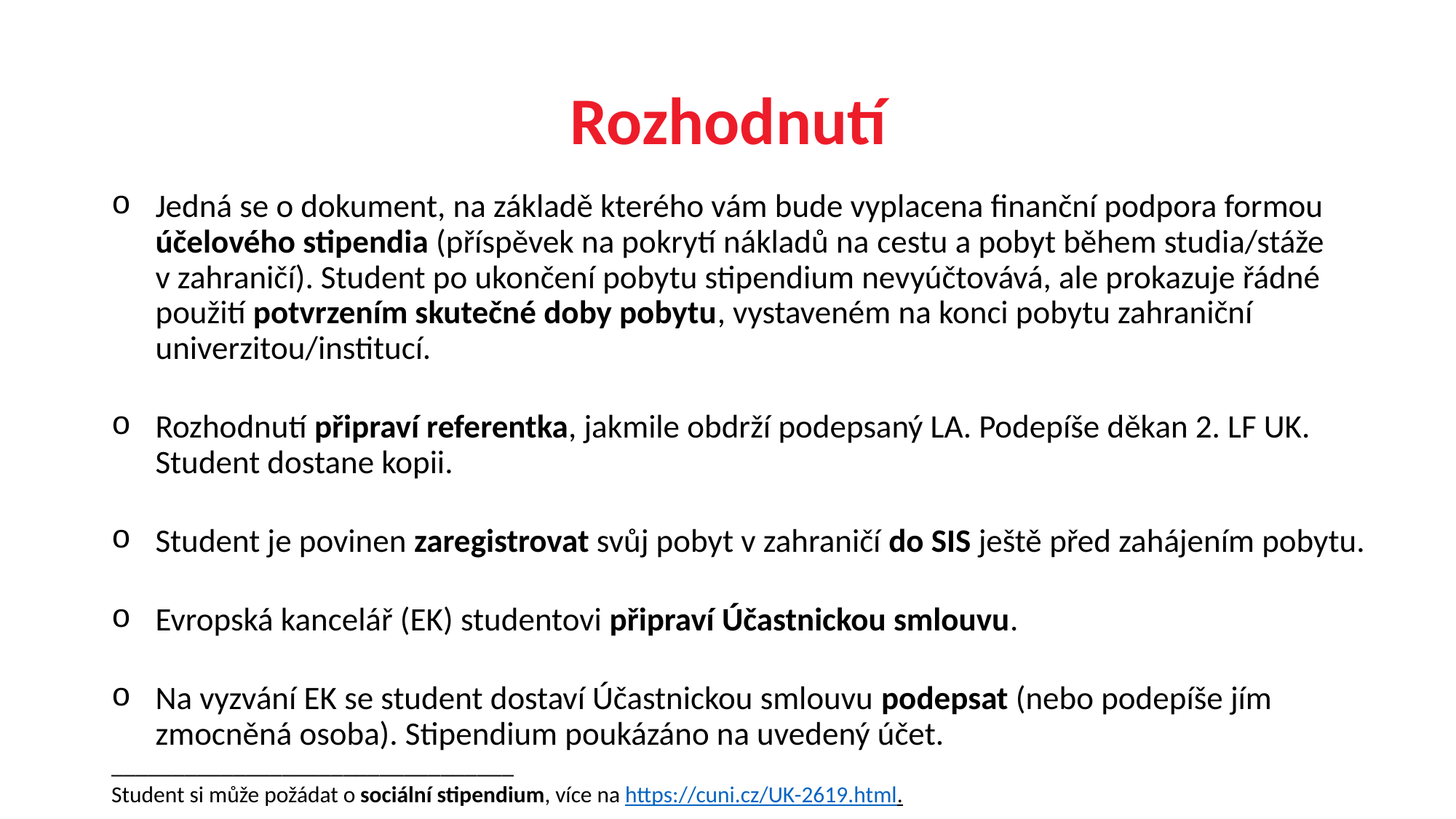

# Rozhodnutí
Jedná se o dokument, na základě kterého vám bude vyplacena finanční podpora formou účelového stipendia (příspěvek na pokrytí nákladů na cestu a pobyt během studia/stáže v zahraničí). Student po ukončení pobytu stipendium nevyúčtovává, ale prokazuje řádné použití potvrzením skutečné doby pobytu, vystaveném na konci pobytu zahraniční univerzitou/institucí.

Rozhodnutí připraví referentka, jakmile obdrží podepsaný LA. Podepíše děkan 2. LF UK. Student dostane kopii.

Student je povinen zaregistrovat svůj pobyt v zahraničí do SIS ještě před zahájením pobytu.

Evropská kancelář (EK) studentovi připraví Účastnickou smlouvu.

Na vyzvání EK se student dostaví Účastnickou smlouvu podepsat (nebo podepíše jím zmocněná osoba). Stipendium poukázáno na uvedený účet.
_________________________________
Student si může požádat o sociální stipendium, více na https://cuni.cz/UK-2619.html.